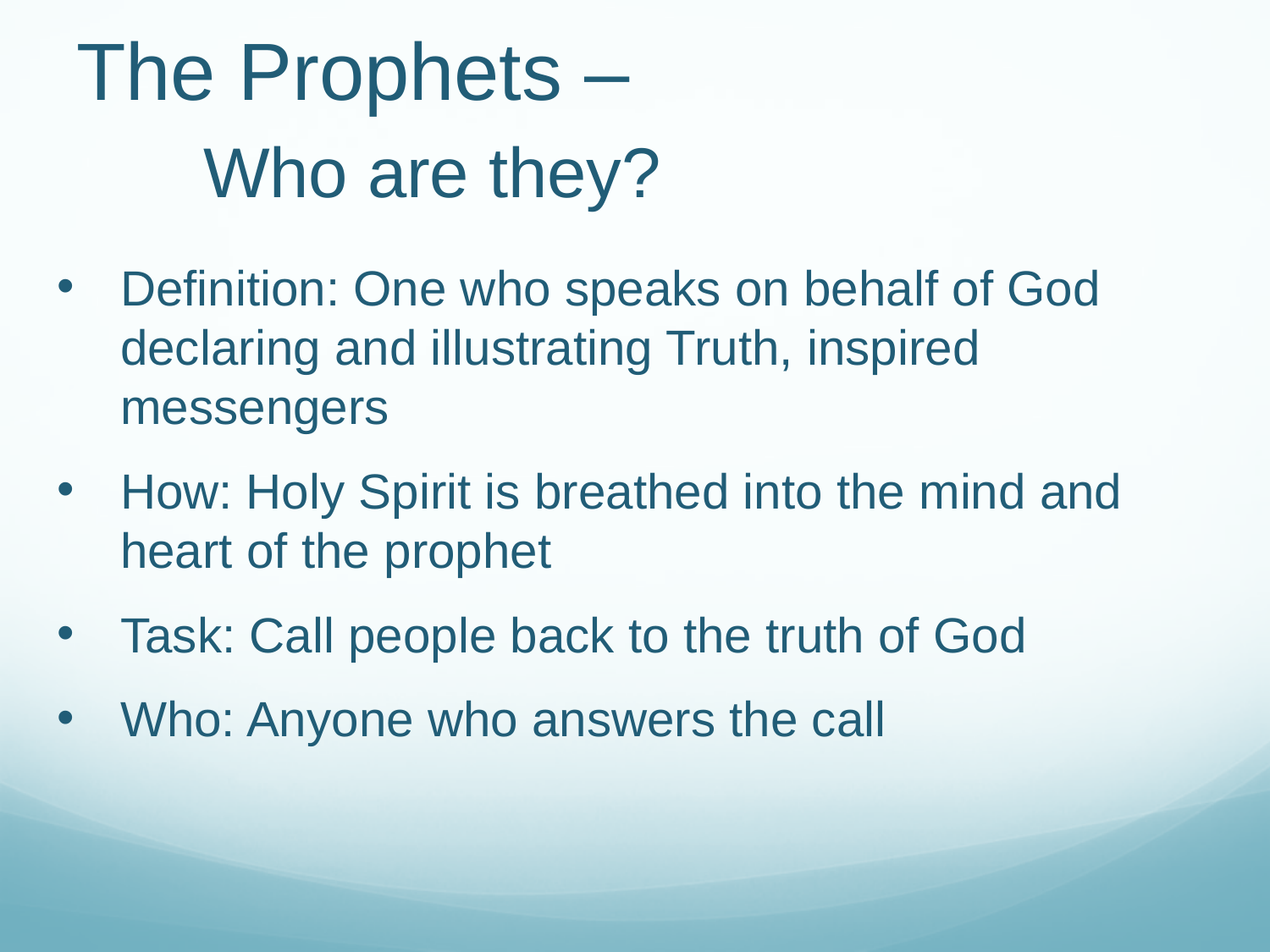

# The Prophets – Who are they?

Definition: One who speaks on behalf of God declaring and illustrating Truth, inspired messengers

How: Holy Spirit is breathed into the mind and heart of the prophet

Task: Call people back to the truth of God

Who: Anyone who answers the call